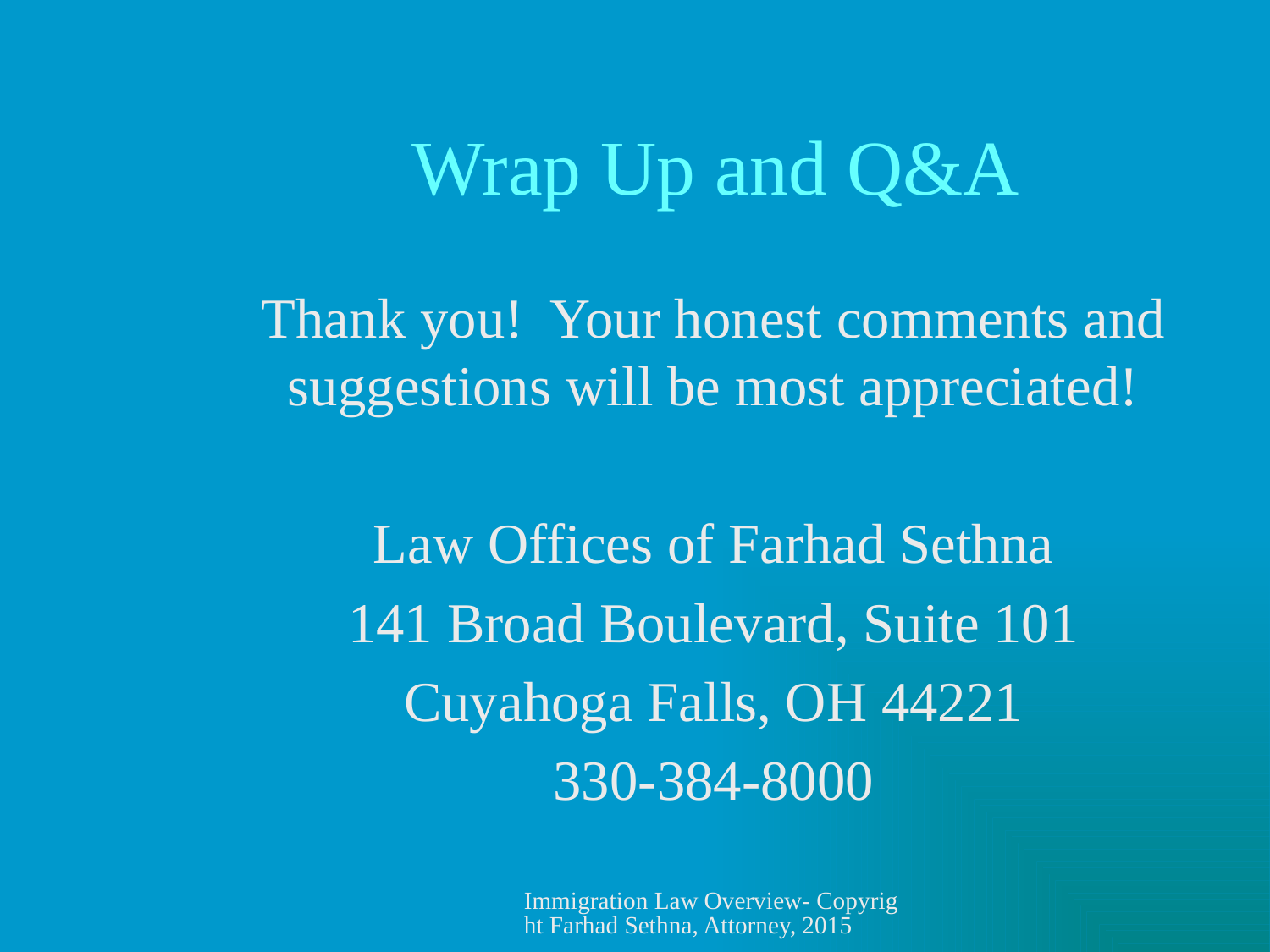

# Wrap Up and Q&A
Thank you!  Your honest comments and suggestions will be most appreciated!

Law Offices of Farhad Sethna
141 Broad Boulevard, Suite 101
Cuyahoga Falls, OH 44221
330-384-8000
Immigration Law Overview- Copyright Farhad Sethna, Attorney, 2015